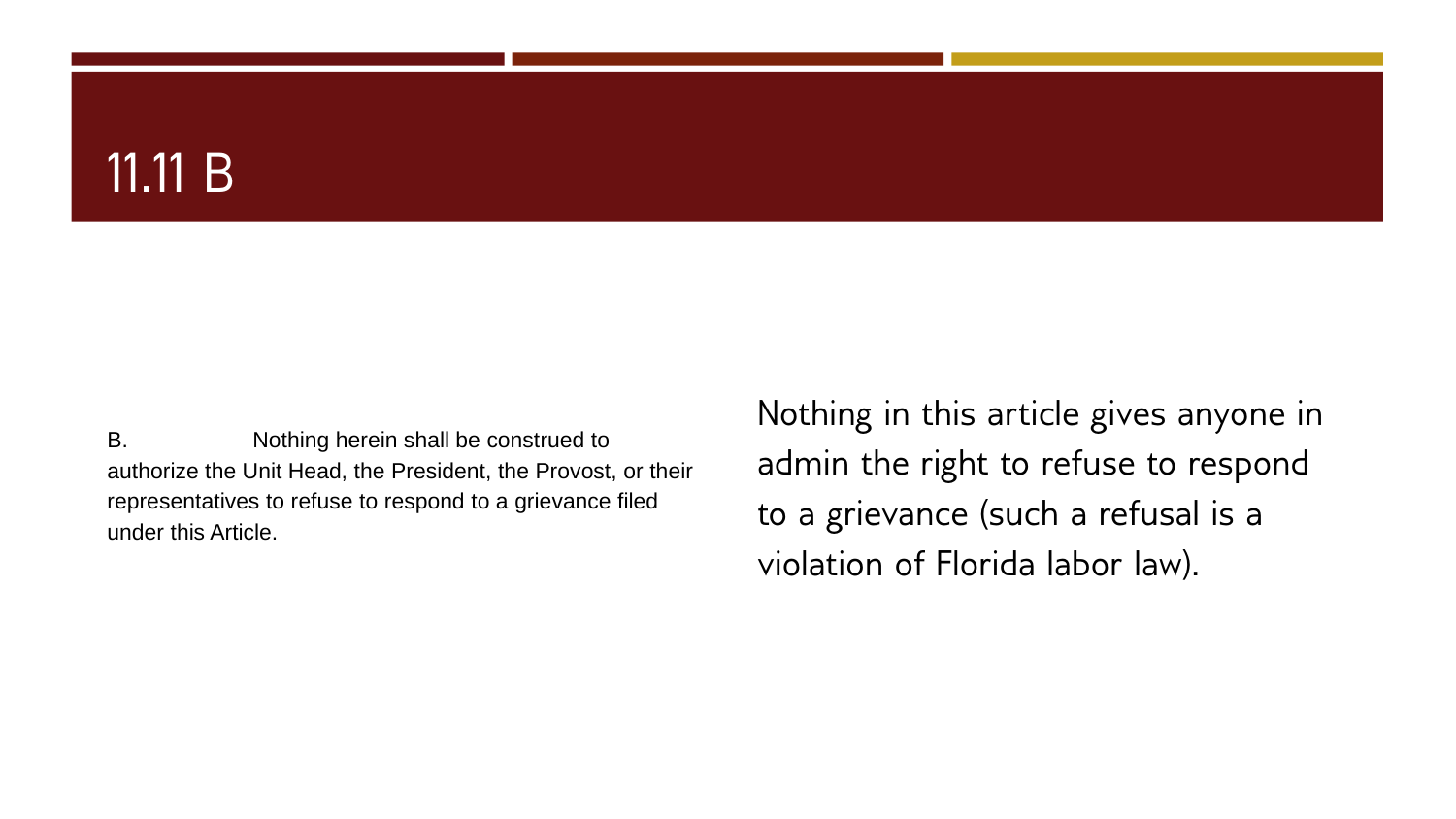

# 11.11 B
B. 	Nothing herein shall be construed to authorize the Unit Head, the President, the Provost, or their representatives to refuse to respond to a grievance filed under this Article.
Nothing in this article gives anyone in admin the right to refuse to respond to a grievance (such a refusal is a violation of Florida labor law).